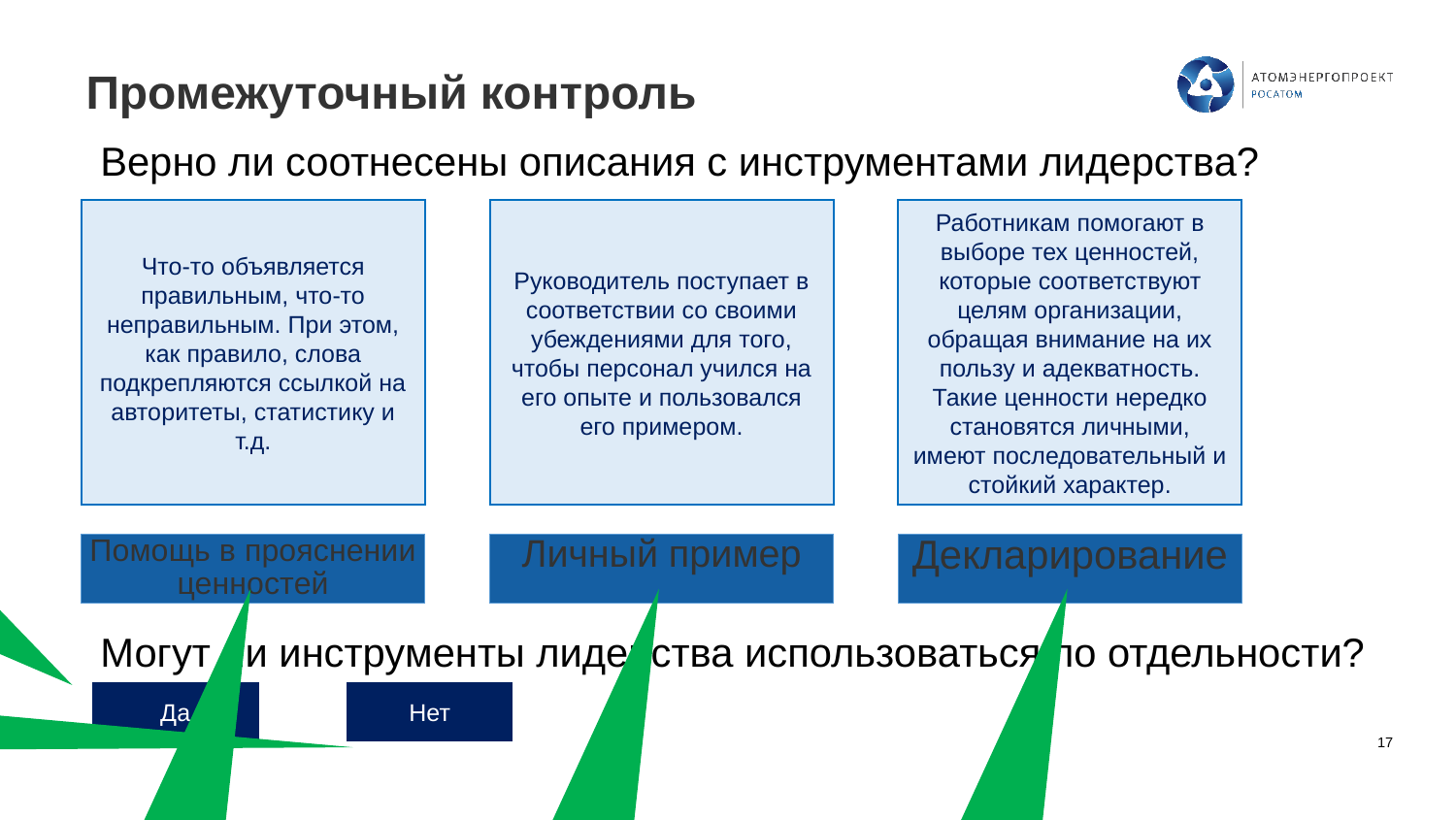

# Промежуточный контроль
Верно ли соотнесены описания с инструментами лидерства?
Руководитель поступает в соответствии со своими убеждениями для того, чтобы персонал учился на его опыте и пользовался его примером.
Работникам помогают в выборе тех ценностей, которые соответствуют целям организации, обращая внимание на их пользу и адекватность. Такие ценности нередко становятся личными, имеют последовательный и стойкий характер.
Что-то объявляется правильным, что-то неправильным. При этом, как правило, слова подкрепляются ссылкой на авторитеты, статистику и т.д.
Неверно.
Использование всех трех инструментов должно быть взаимосогласованным – по отдельности они не будут работать
Помощь в прояснении ценностей
Личный пример
Декларирование
Могут ли инструменты лидерства использоваться по отдельности?
Да
Нет
Верно.
Использование всех трех инструментов должно быть взаимосогласованным
Верно.
Неверно.
Это описание инструмента «Помощь в прояснении ценностей»
Неверно.
Это описание инструмента «Декларирование»